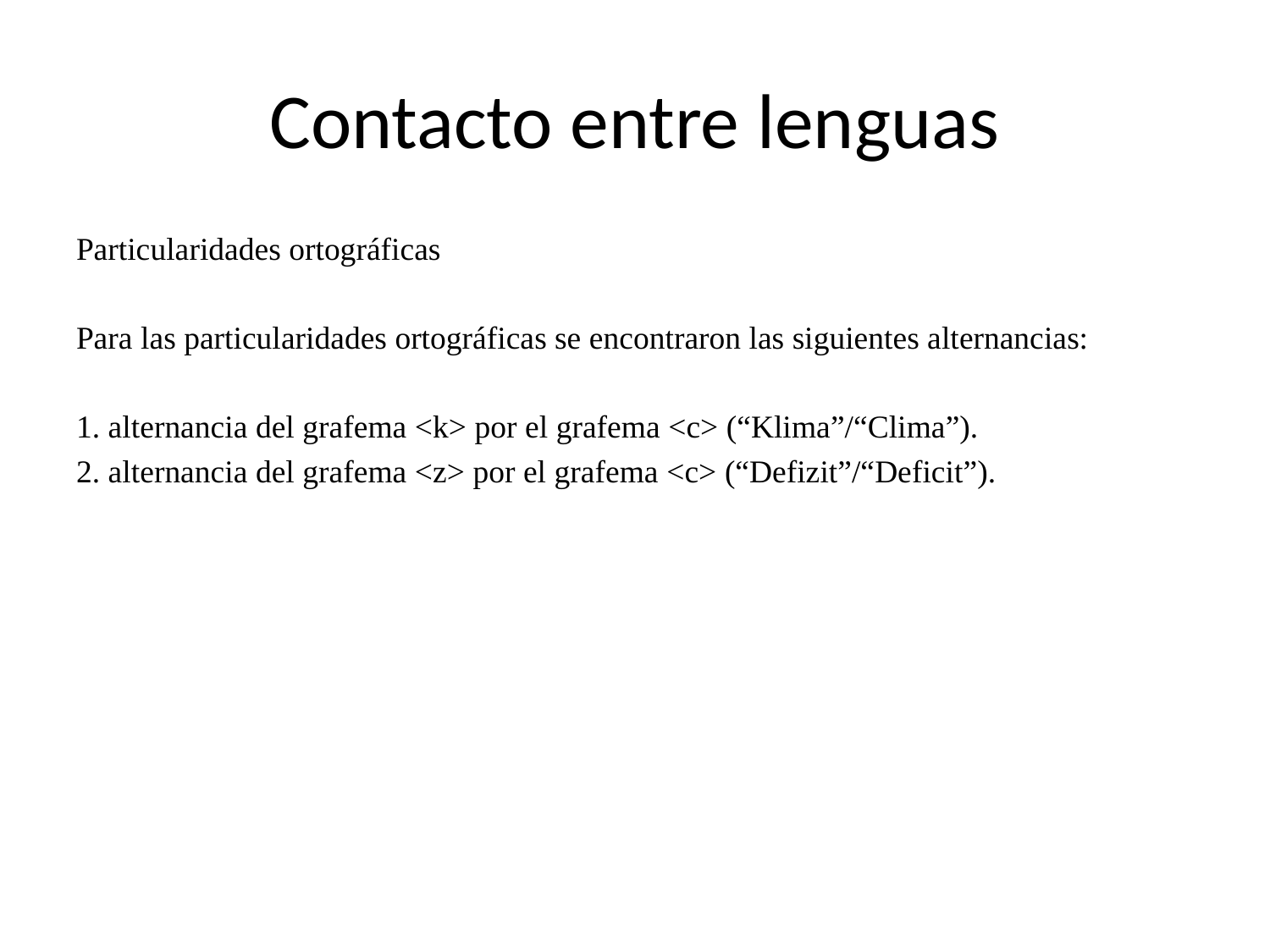

# Contacto entre lenguas
Particularidades ortográficas

Para las particularidades ortográficas se encontraron las siguientes alternancias:

1. alternancia del grafema <k> por el grafema <c> (“Klima”/“Clima”).
2. alternancia del grafema <z> por el grafema <c> (“Defizit”/“Deficit”).